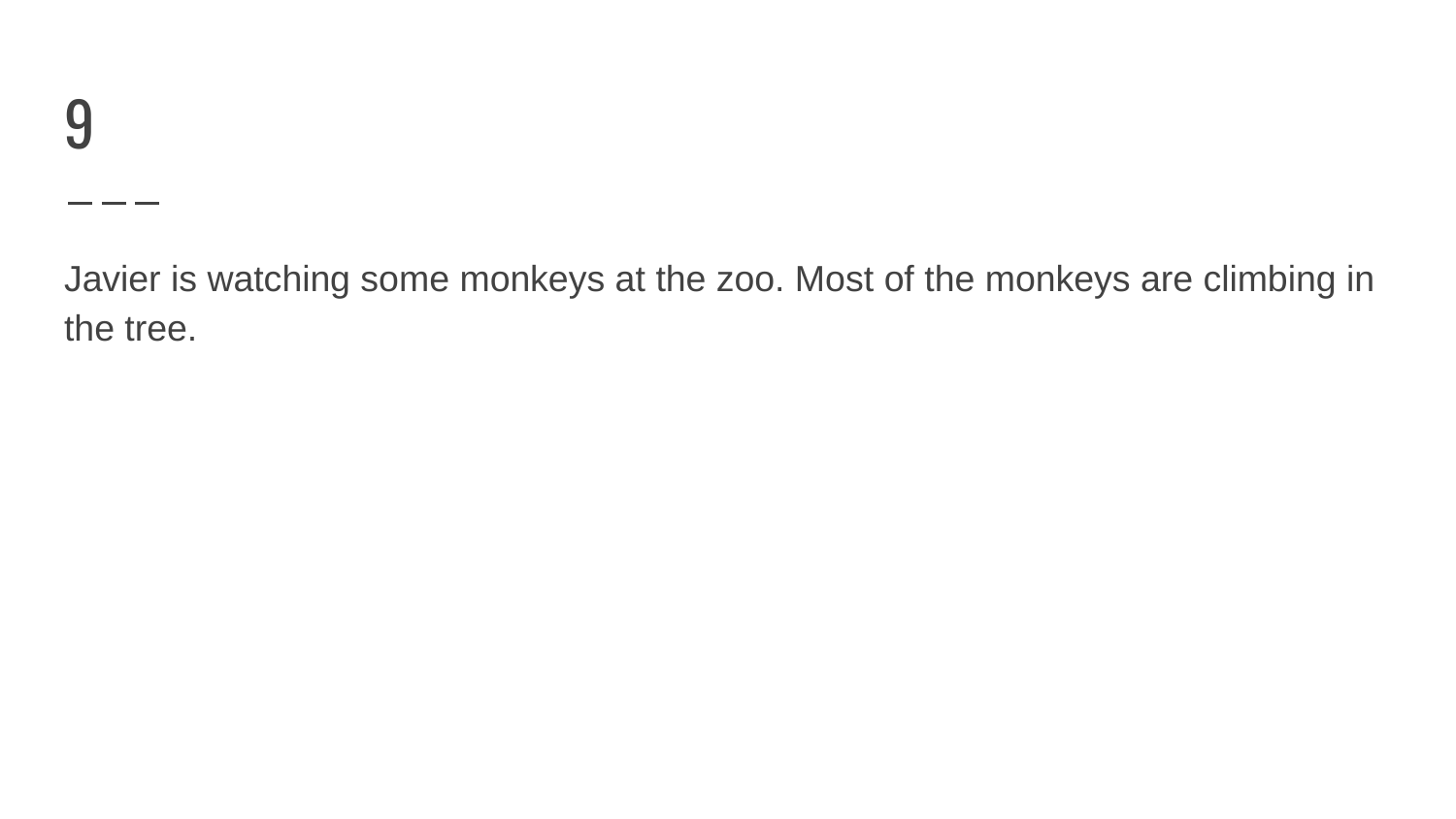

# 9
Javier is watching some monkeys at the zoo. Most of the monkeys are climbing in the tree.